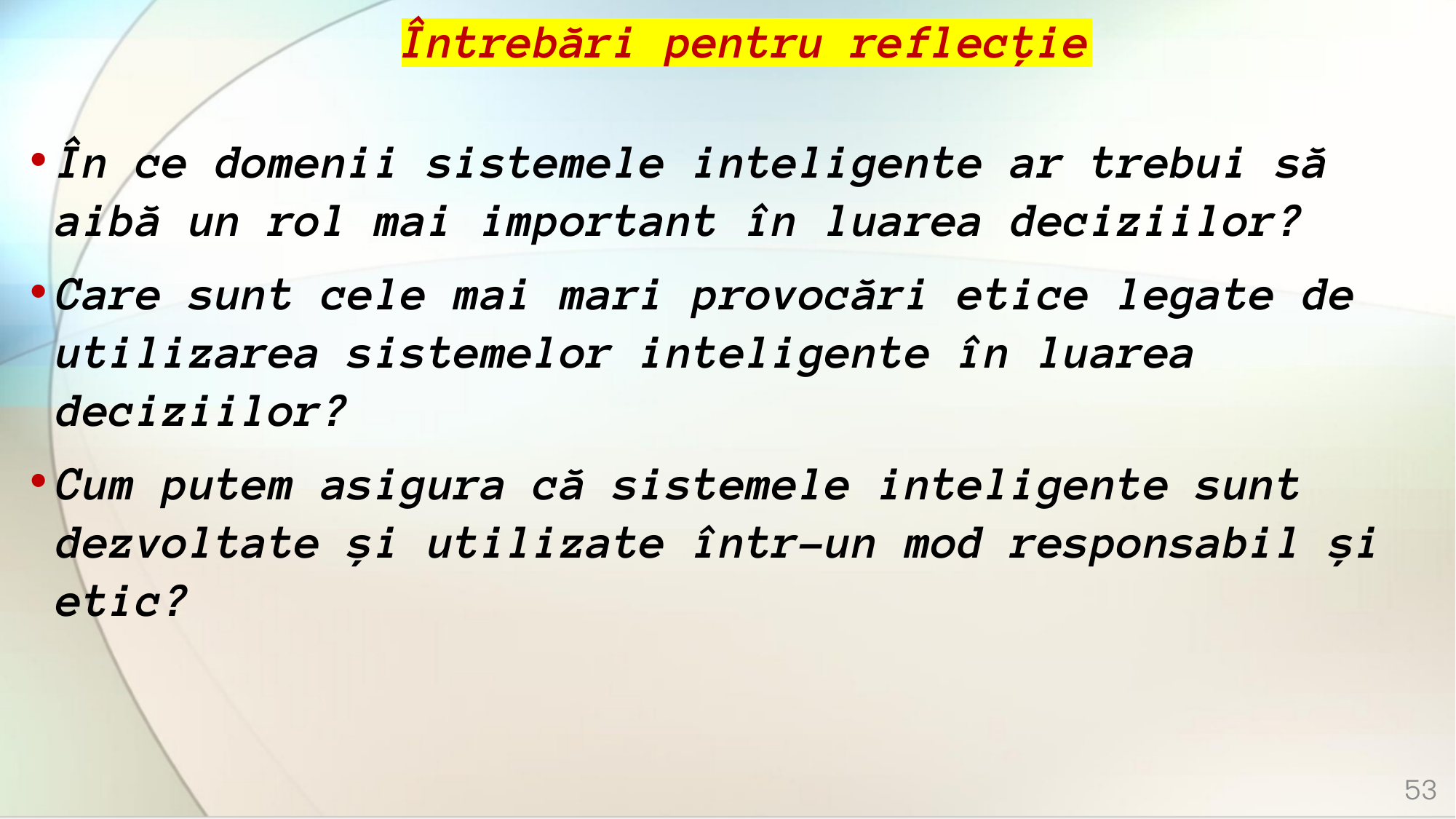

# Întrebări pentru reflecție
În ce domenii sistemele inteligente ar trebui să aibă un rol mai important în luarea deciziilor?
Care sunt cele mai mari provocări etice legate de utilizarea sistemelor inteligente în luarea deciziilor?
Cum putem asigura că sistemele inteligente sunt dezvoltate și utilizate într-un mod responsabil și etic?

53